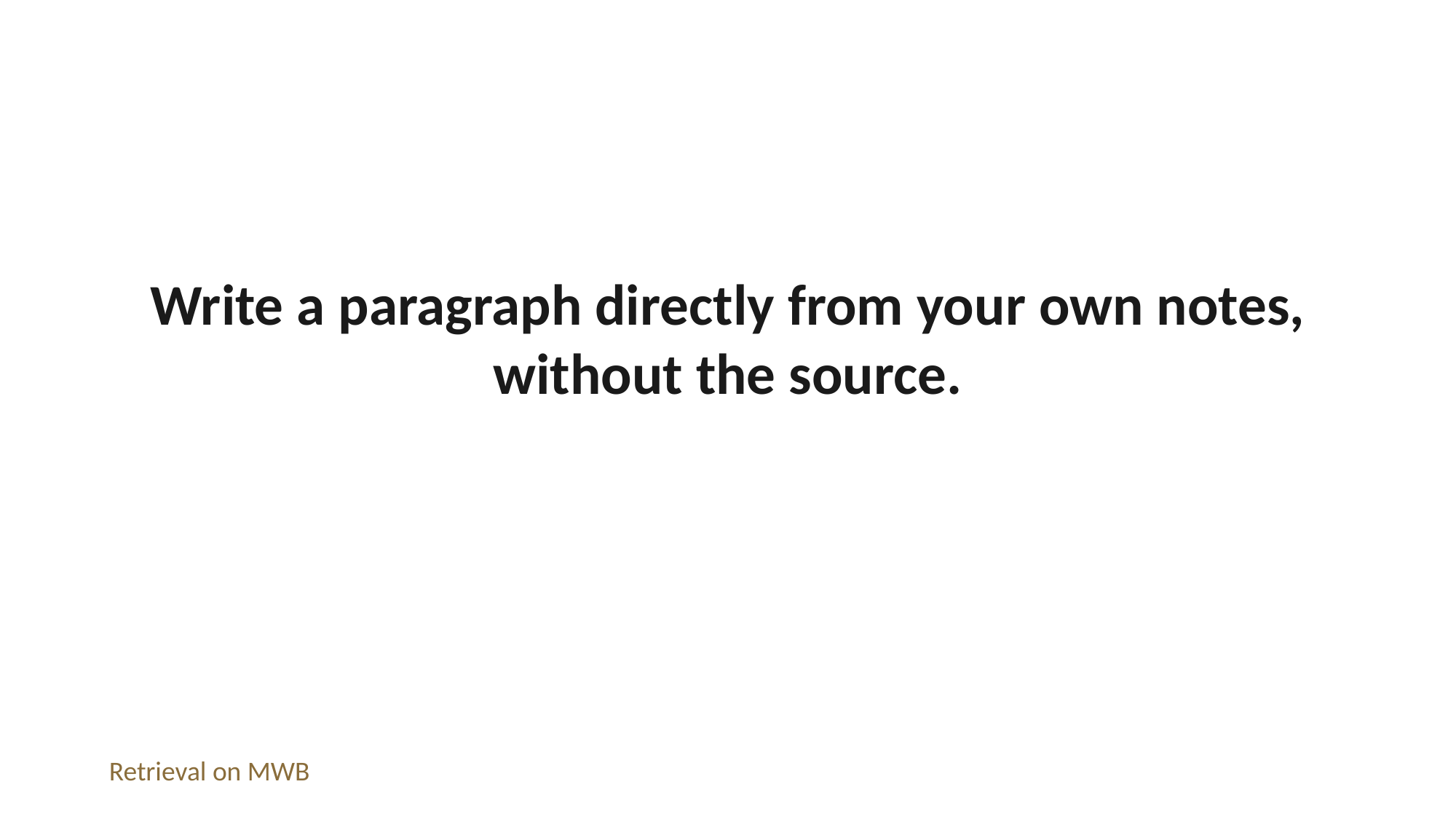

Write a paragraph directly from your own notes, without the source.
Retrieval on MWB